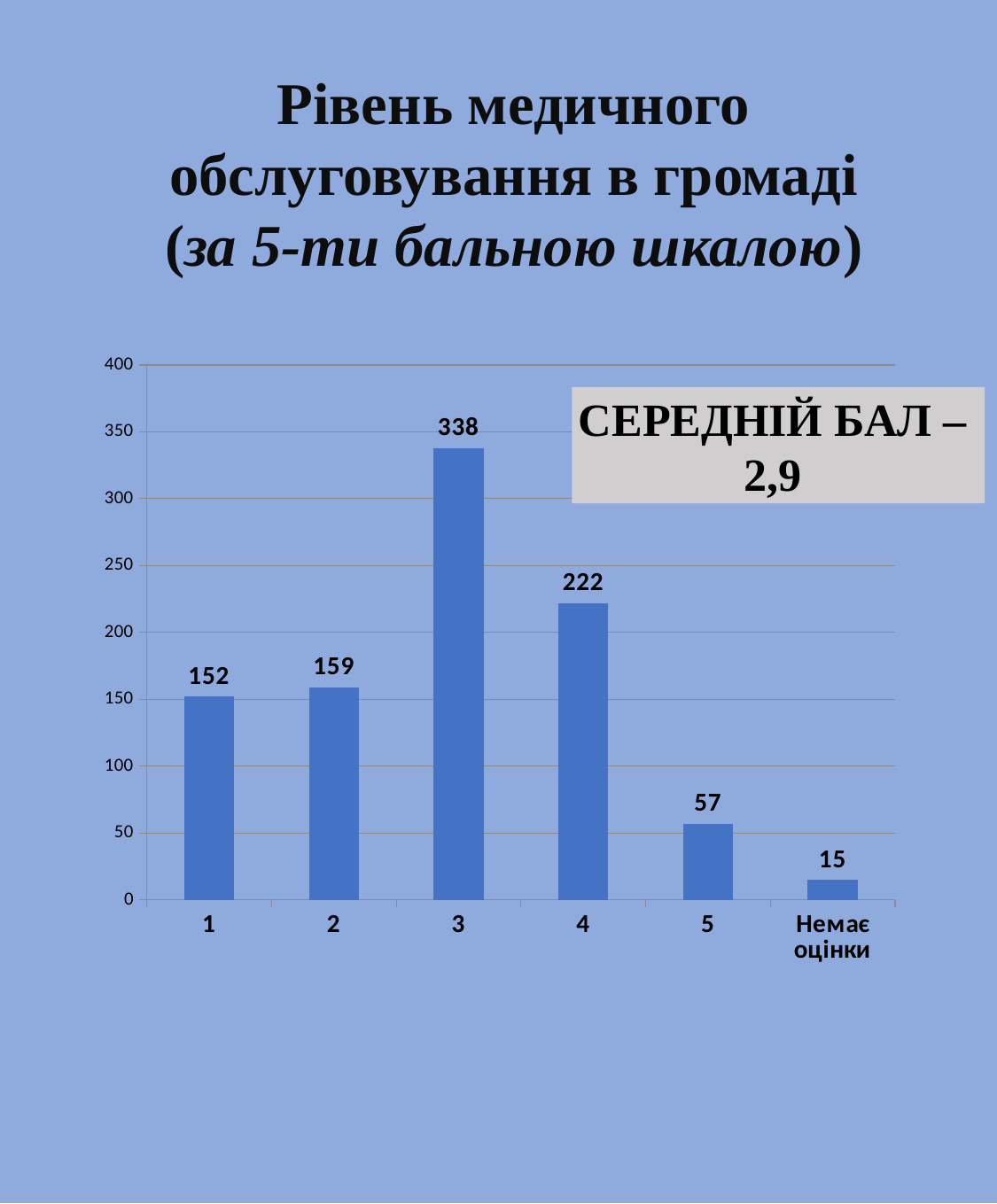

Рівень медичного обслуговування в громаді
(за 5-ти бальною шкалою)

### Chart

| Category | Рівень медичного обслуговування в громаді |
|---|---|
| 1 | 152.0 |
| 2 | 159.0 |
| 3 | 338.0 |
| 4 | 222.0 |
| 5 | 57.0 |
| Немає оцінки | 15.0 |
СЕРЕДНІЙ БАЛ –
2,9